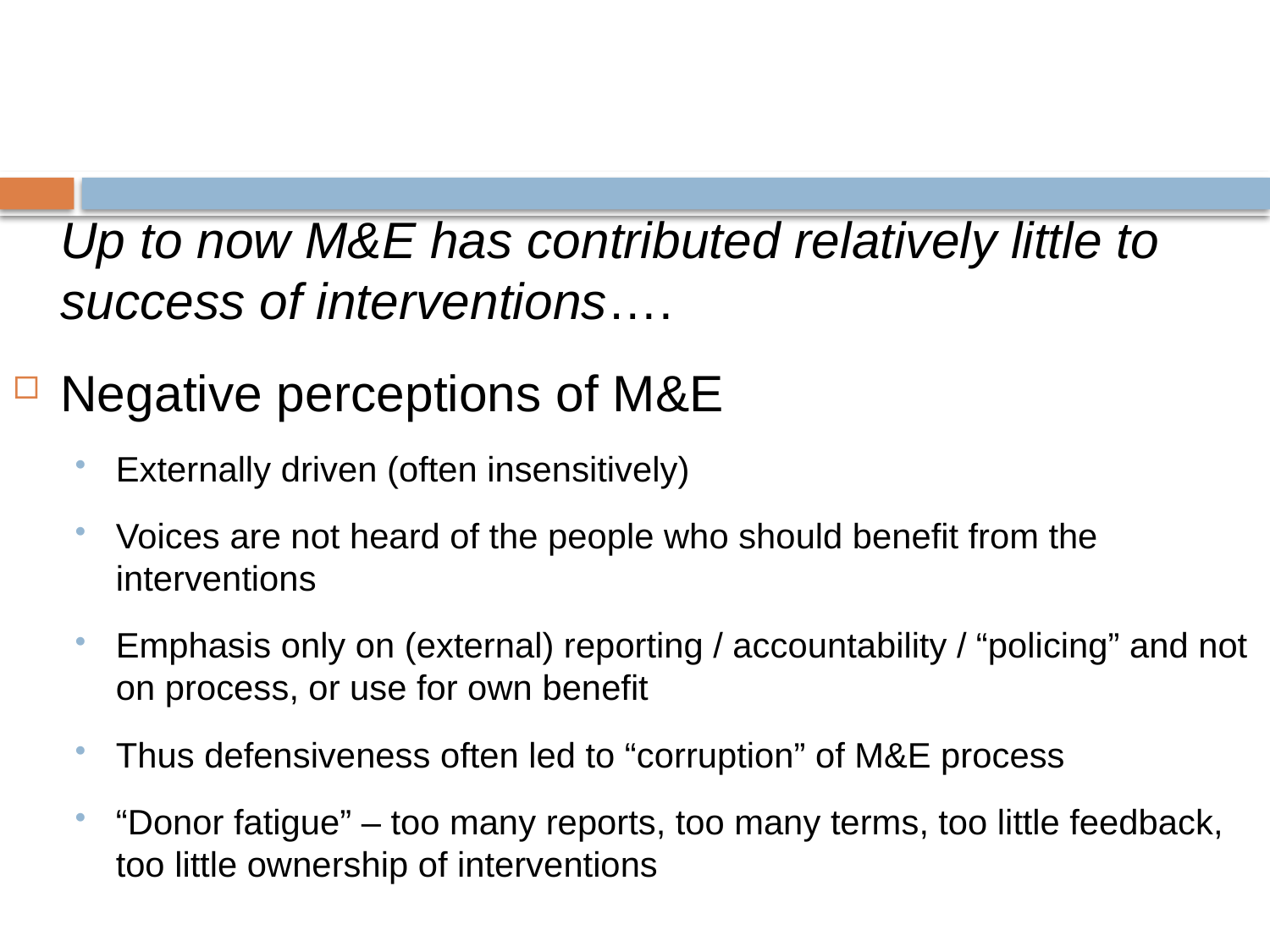

Up to now M&E has contributed relatively little to success of interventions….
Negative perceptions of M&E
Externally driven (often insensitively)
Voices are not heard of the people who should benefit from the interventions
Emphasis only on (external) reporting / accountability / “policing” and not on process, or use for own benefit
Thus defensiveness often led to “corruption” of M&E process
“Donor fatigue” – too many reports, too many terms, too little feedback, too little ownership of interventions